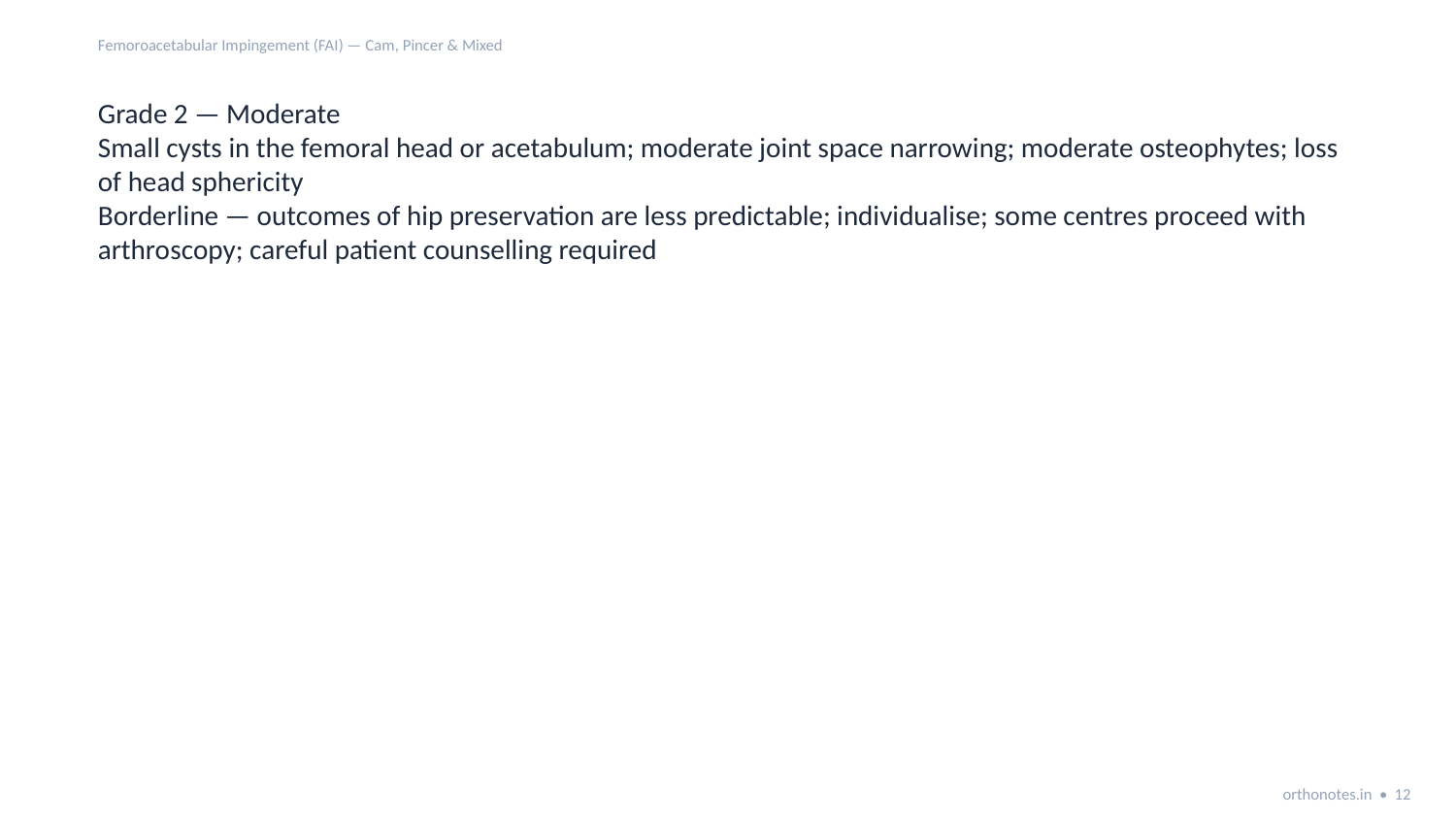

Femoroacetabular Impingement (FAI) — Cam, Pincer & Mixed
Grade 2 — Moderate
Small cysts in the femoral head or acetabulum; moderate joint space narrowing; moderate osteophytes; loss of head sphericity
Borderline — outcomes of hip preservation are less predictable; individualise; some centres proceed with arthroscopy; careful patient counselling required
orthonotes.in  •  12